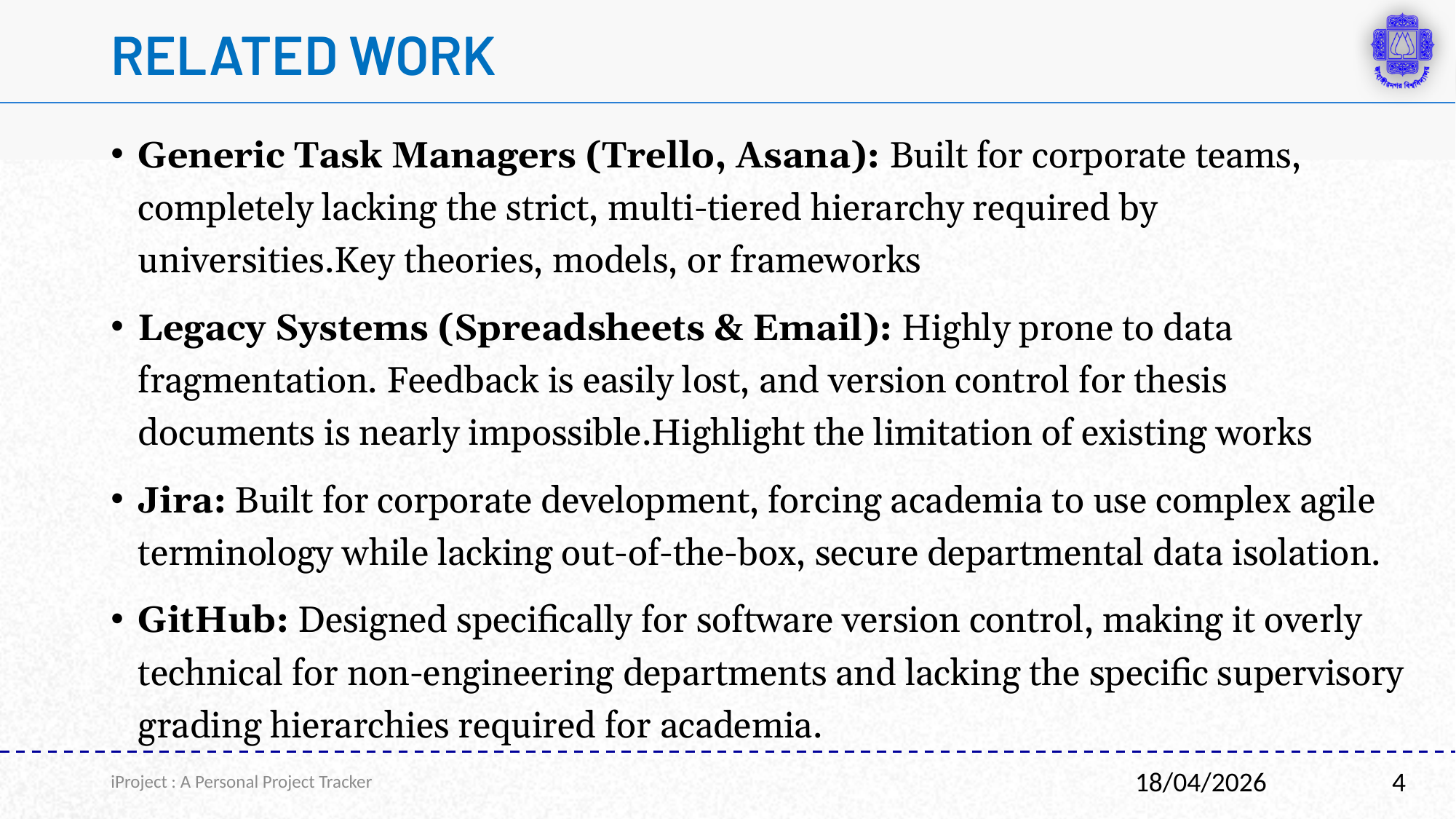

# Related Work
Generic Task Managers (Trello, Asana): Built for corporate teams, completely lacking the strict, multi-tiered hierarchy required by universities.Key theories, models, or frameworks
Legacy Systems (Spreadsheets & Email): Highly prone to data fragmentation. Feedback is easily lost, and version control for thesis documents is nearly impossible.Highlight the limitation of existing works
Jira: Built for corporate development, forcing academia to use complex agile terminology while lacking out-of-the-box, secure departmental data isolation.
GitHub: Designed specifically for software version control, making it overly technical for non-engineering departments and lacking the specific supervisory grading hierarchies required for academia.
iProject : A Personal Project Tracker
4